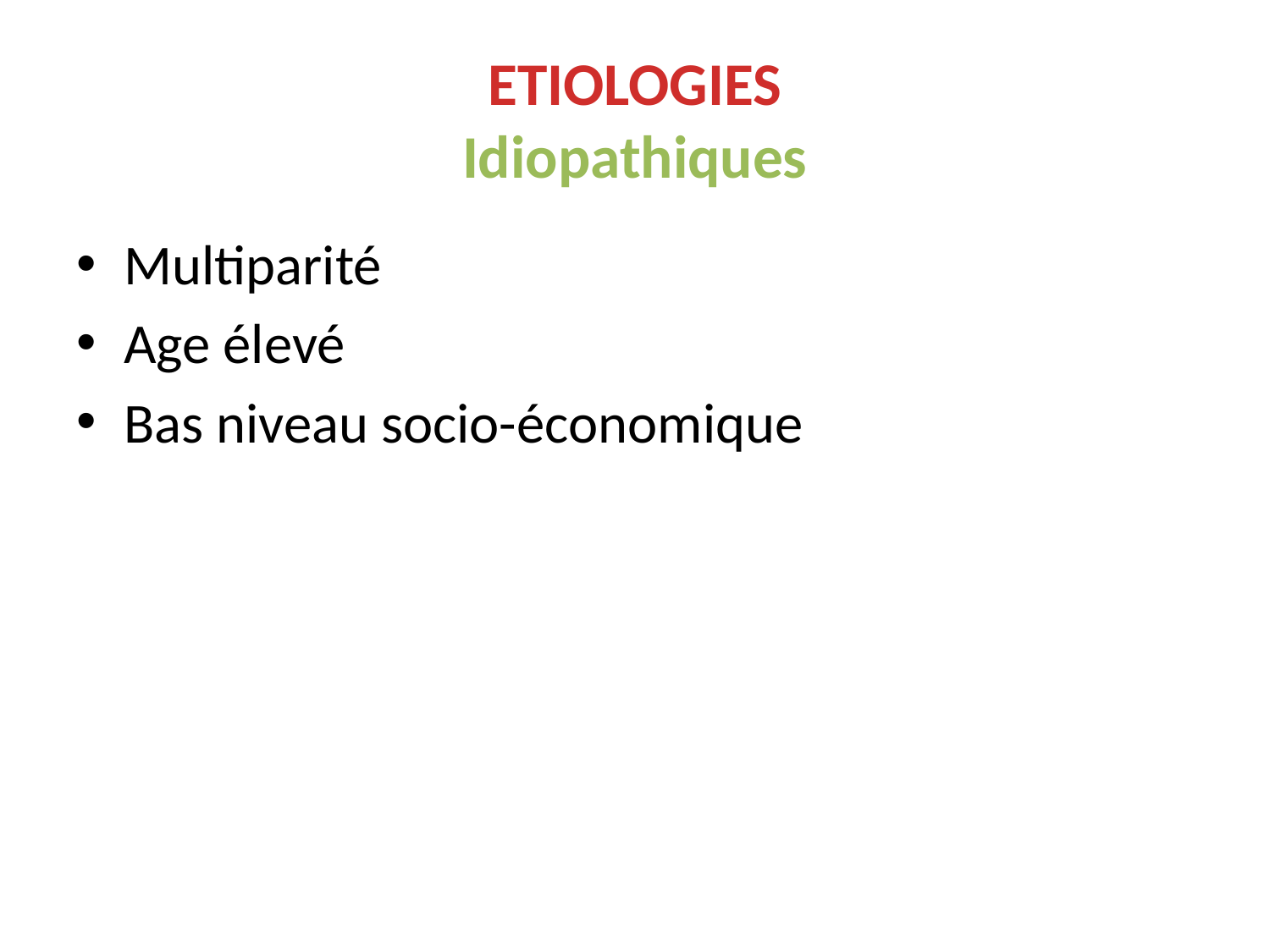

# ETIOLOGIES Idiopathiques
Multiparité
Age élevé
Bas niveau socio-économique